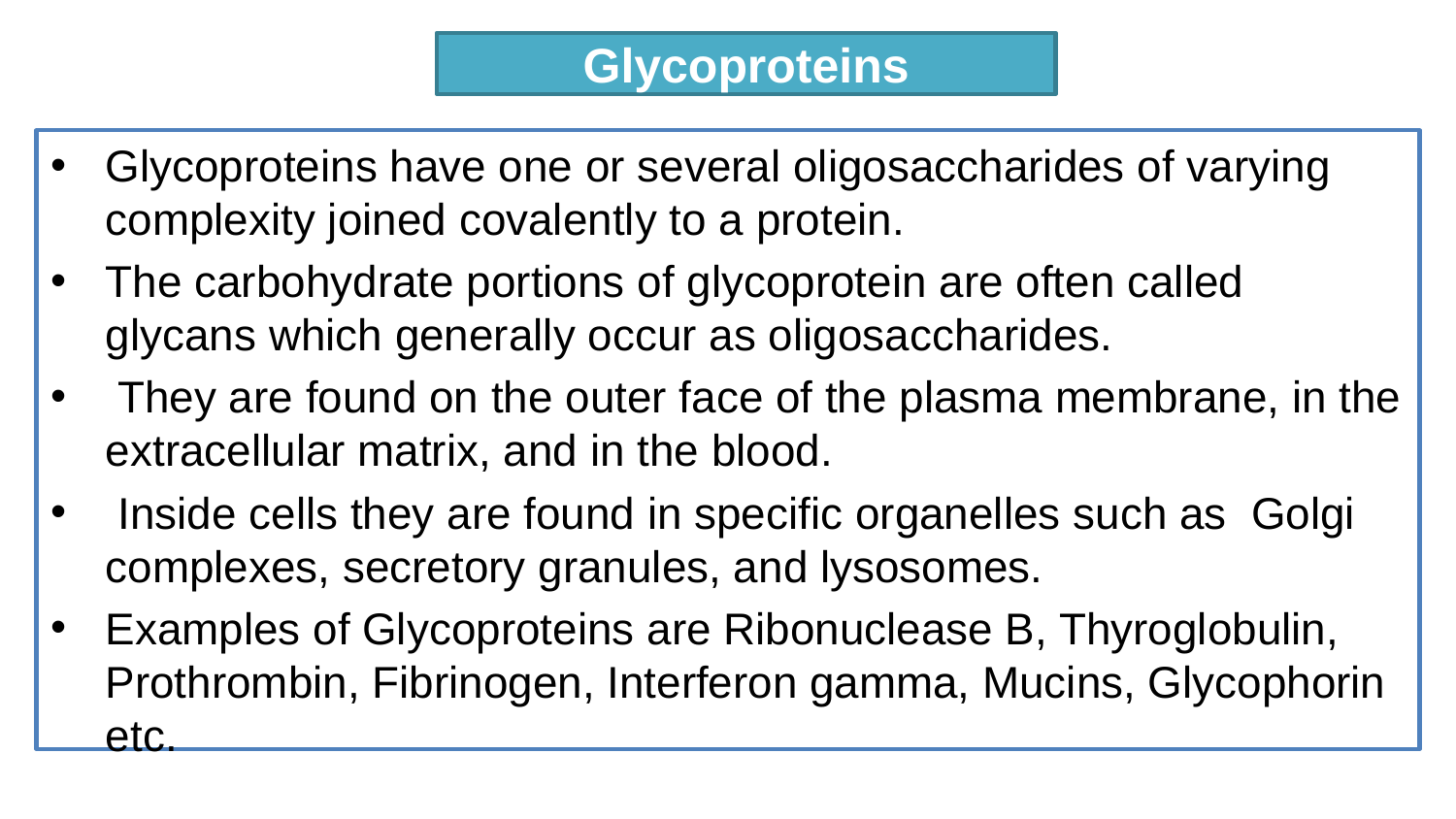

# Glycoproteins
Glycoproteins have one or several oligosaccharides of varying complexity joined covalently to a protein.
The carbohydrate portions of glycoprotein are often called glycans which generally occur as oligosaccharides.
 They are found on the outer face of the plasma membrane, in the extracellular matrix, and in the blood.
 Inside cells they are found in specific organelles such as  Golgi complexes, secretory granules, and lysosomes.
Examples of Glycoproteins are Ribonuclease B, Thyroglobulin, Prothrombin, Fibrinogen, Interferon gamma, Mucins, Glycophorin etc.